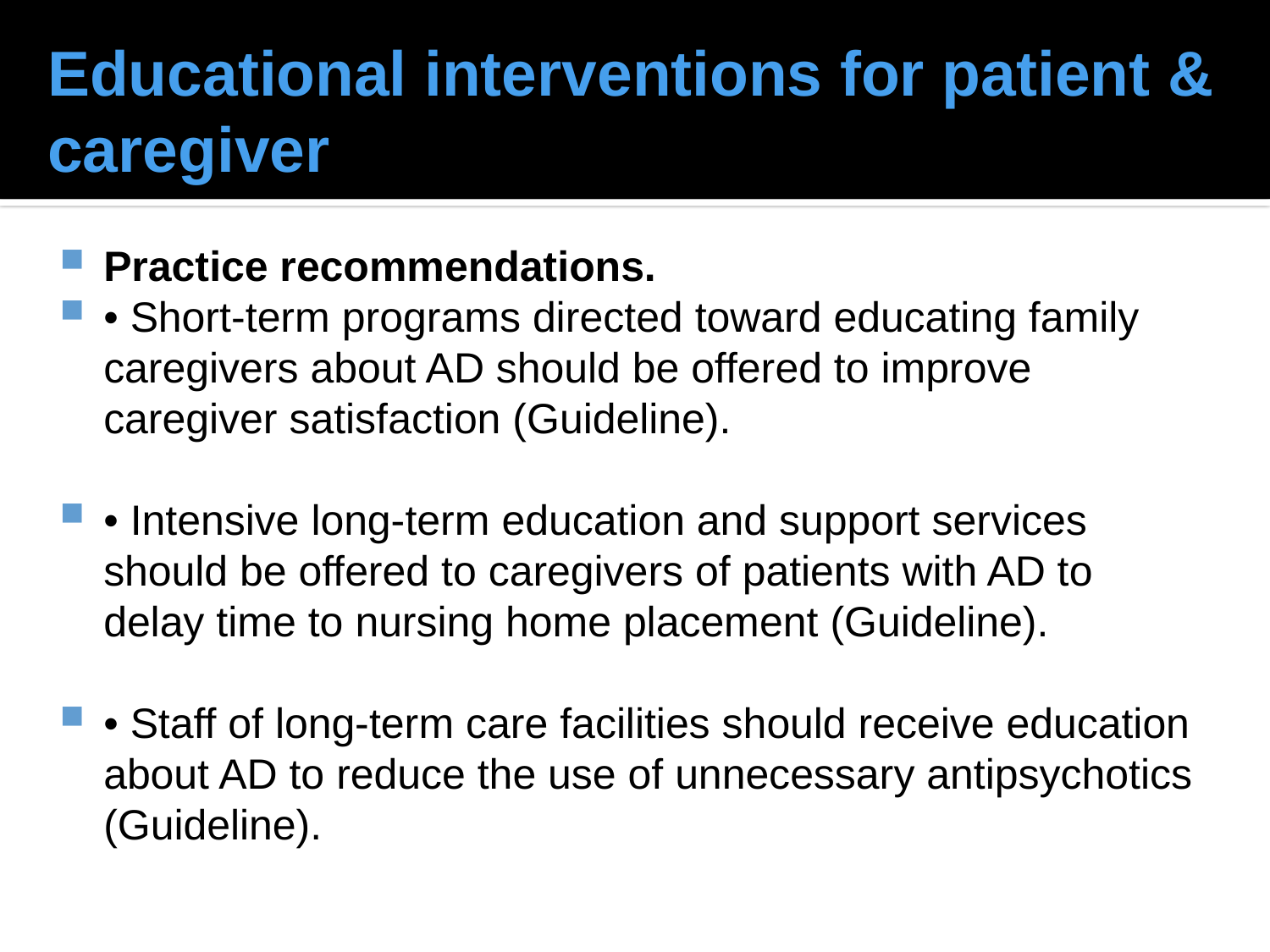

# Educational interventions for patient & caregiver
Practice recommendations.
• Short-term programs directed toward educating family caregivers about AD should be offered to improve caregiver satisfaction (Guideline).

• Intensive long-term education and support services should be offered to caregivers of patients with AD to delay time to nursing home placement (Guideline).

• Staff of long-term care facilities should receive education about AD to reduce the use of unnecessary antipsychotics (Guideline).